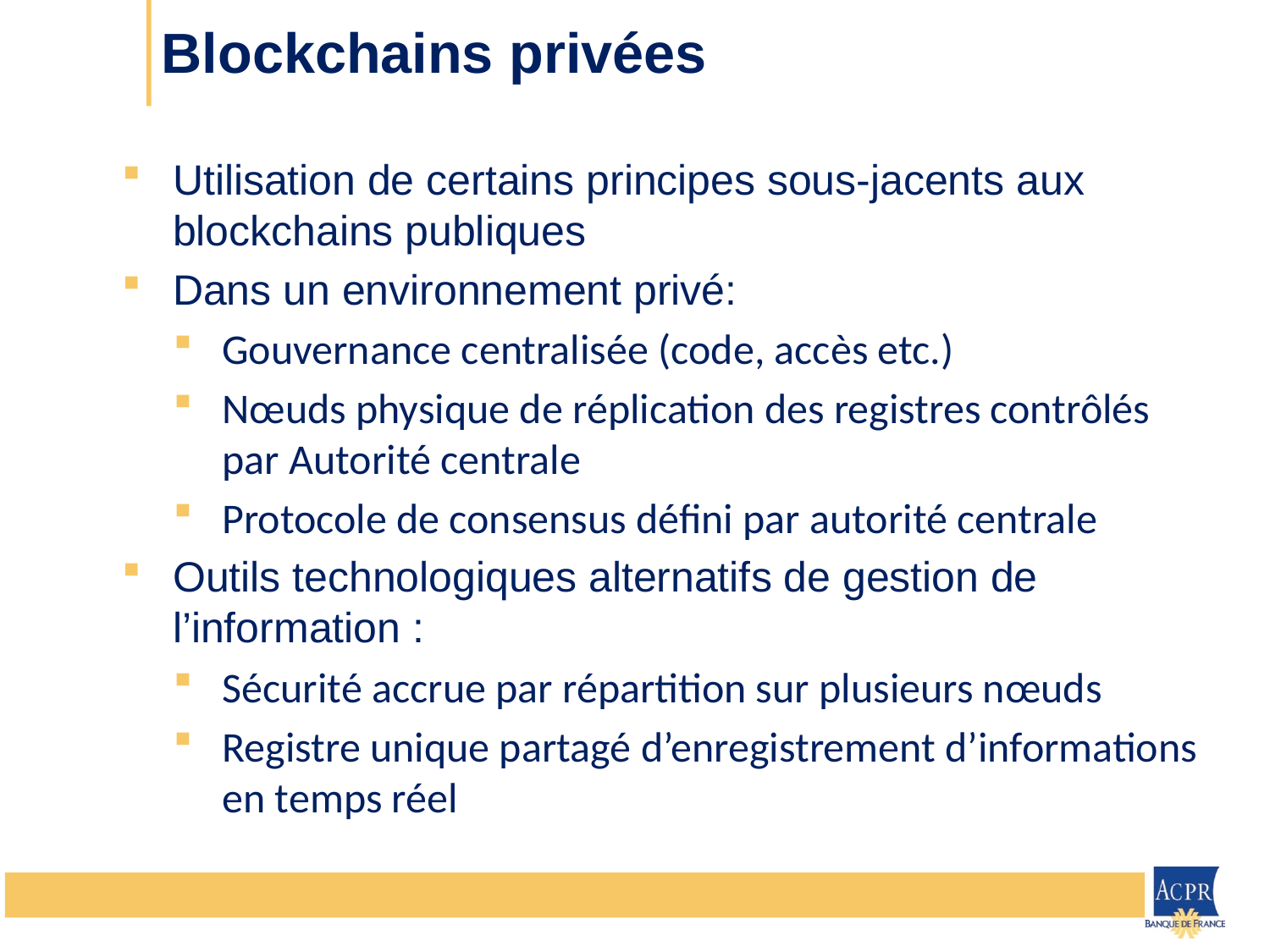

# Blockchains privées
Utilisation de certains principes sous-jacents aux blockchains publiques
Dans un environnement privé:
Gouvernance centralisée (code, accès etc.)
Nœuds physique de réplication des registres contrôlés par Autorité centrale
Protocole de consensus défini par autorité centrale
Outils technologiques alternatifs de gestion de l’information :
Sécurité accrue par répartition sur plusieurs nœuds
Registre unique partagé d’enregistrement d’informations en temps réel